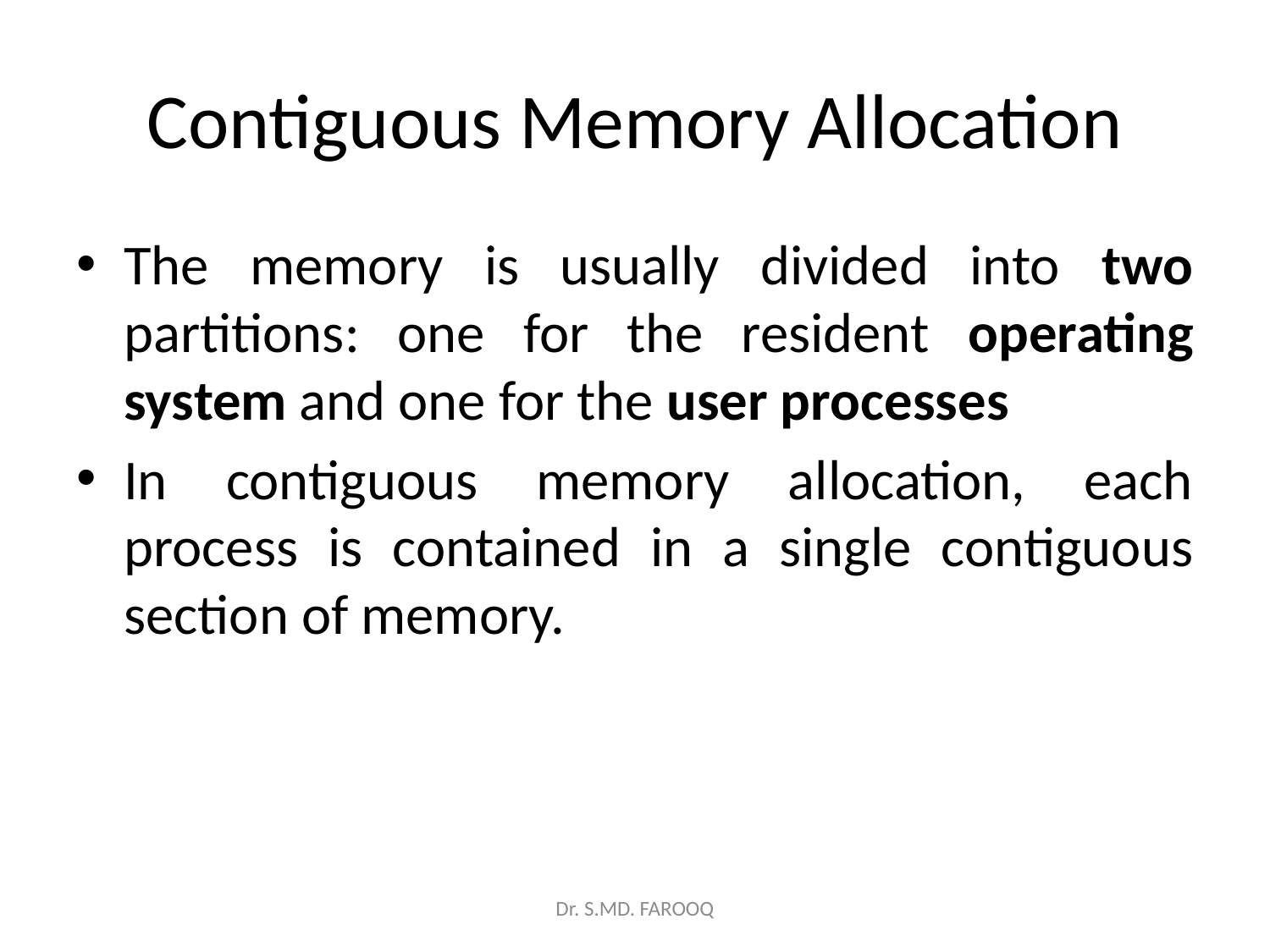

# Contiguous Memory Allocation
The memory is usually divided into two partitions: one for the resident operating system and one for the user processes
In contiguous memory allocation, each process is contained in a single contiguous section of memory.
Dr. S.MD. FAROOQ